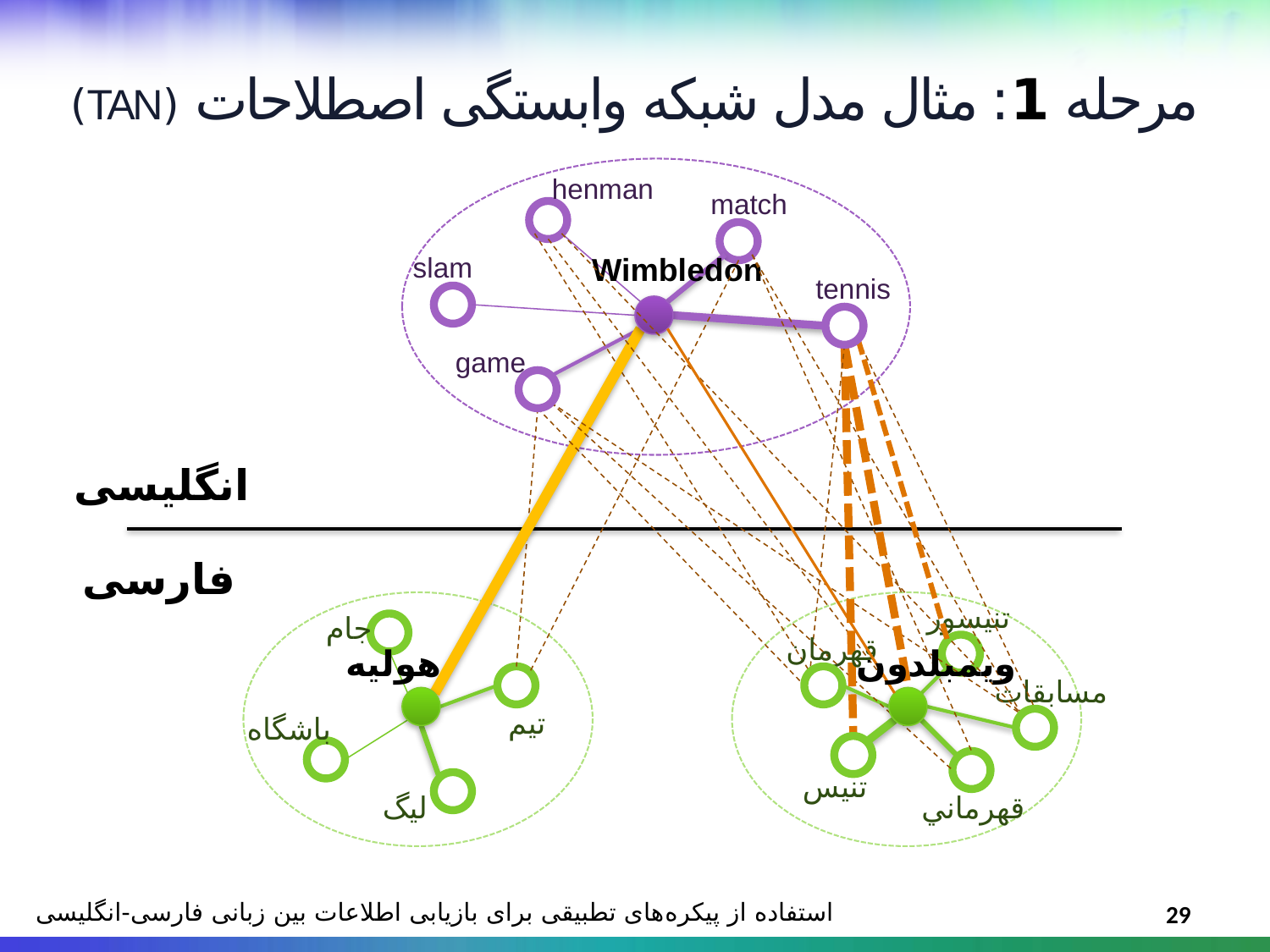

مرحله 1: مثال مدل شبکه وابستگی اصطلاحات (TAN)

henman
match

slam
Wimbledon
tennis

game

انگلیسی
فارسی

تنيسور
جام

قهرمان
هولیه
ویمبلدون

مسابقات

تیم
باشگاه

تنیس

ليگ
قهرماني
استفاده از پیکره‌های تطبیقی برای بازیابی اطلاعات بین زبانی فارسی-انگلیسی